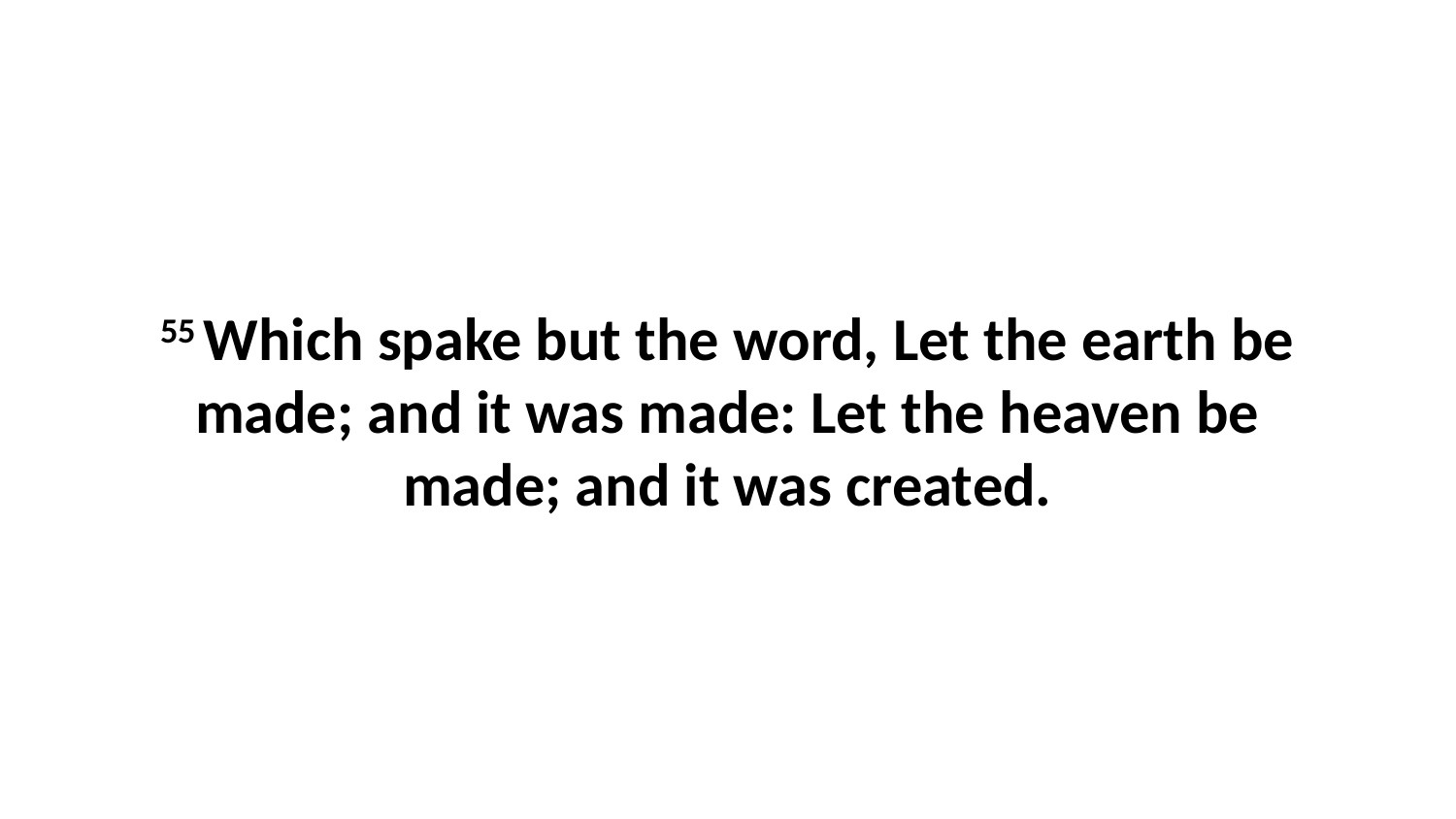

55 Which spake but the word, Let the earth be made; and it was made: Let the heaven be made; and it was created.